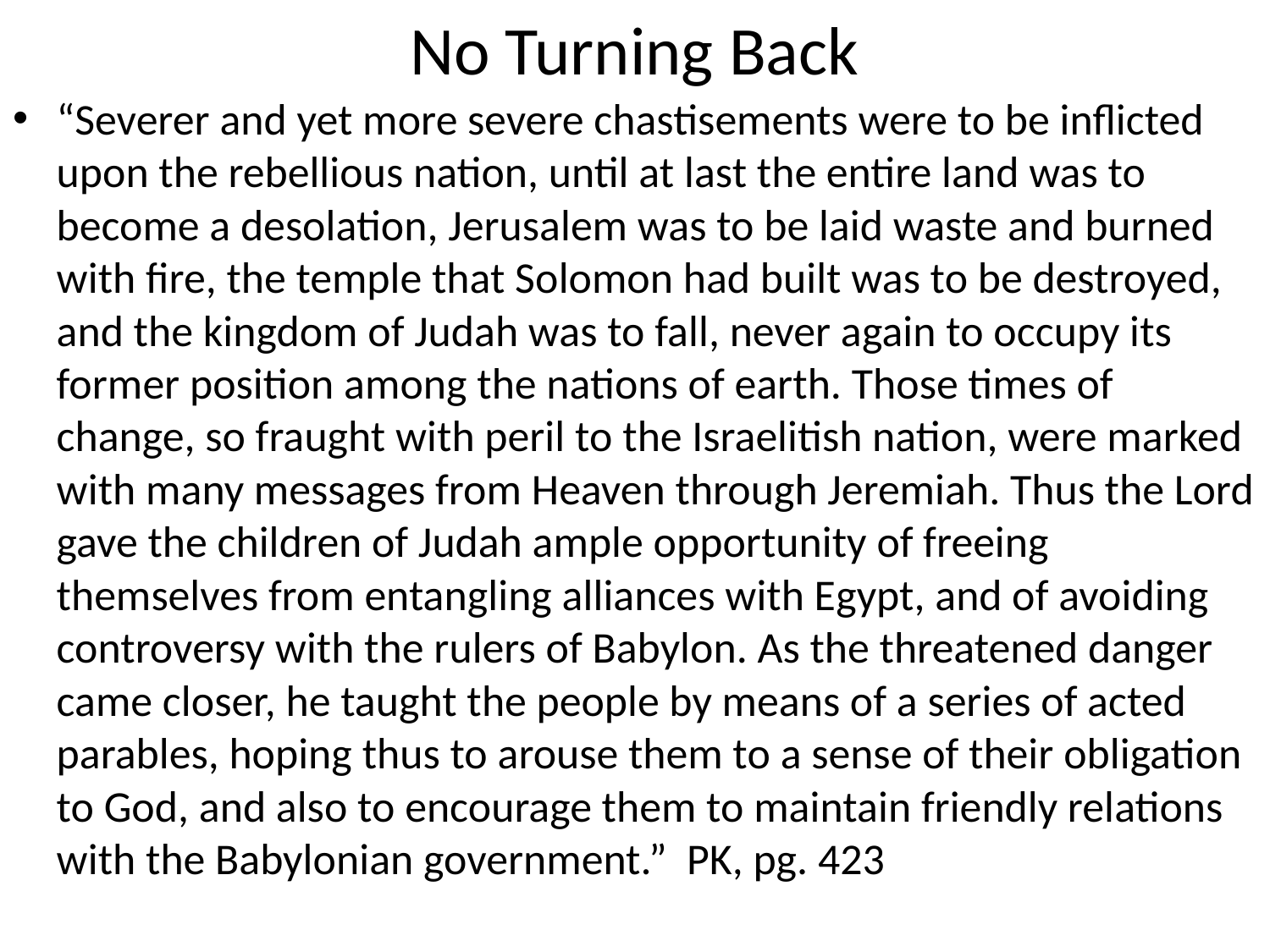

# No Turning Back
“Severer and yet more severe chastisements were to be inflicted upon the rebellious nation, until at last the entire land was to become a desolation, Jerusalem was to be laid waste and burned with fire, the temple that Solomon had built was to be destroyed, and the kingdom of Judah was to fall, never again to occupy its former position among the nations of earth. Those times of change, so fraught with peril to the Israelitish nation, were marked with many messages from Heaven through Jeremiah. Thus the Lord gave the children of Judah ample opportunity of freeing themselves from entangling alliances with Egypt, and of avoiding controversy with the rulers of Babylon. As the threatened danger came closer, he taught the people by means of a series of acted parables, hoping thus to arouse them to a sense of their obligation to God, and also to encourage them to maintain friendly relations with the Babylonian government.”  PK, pg. 423